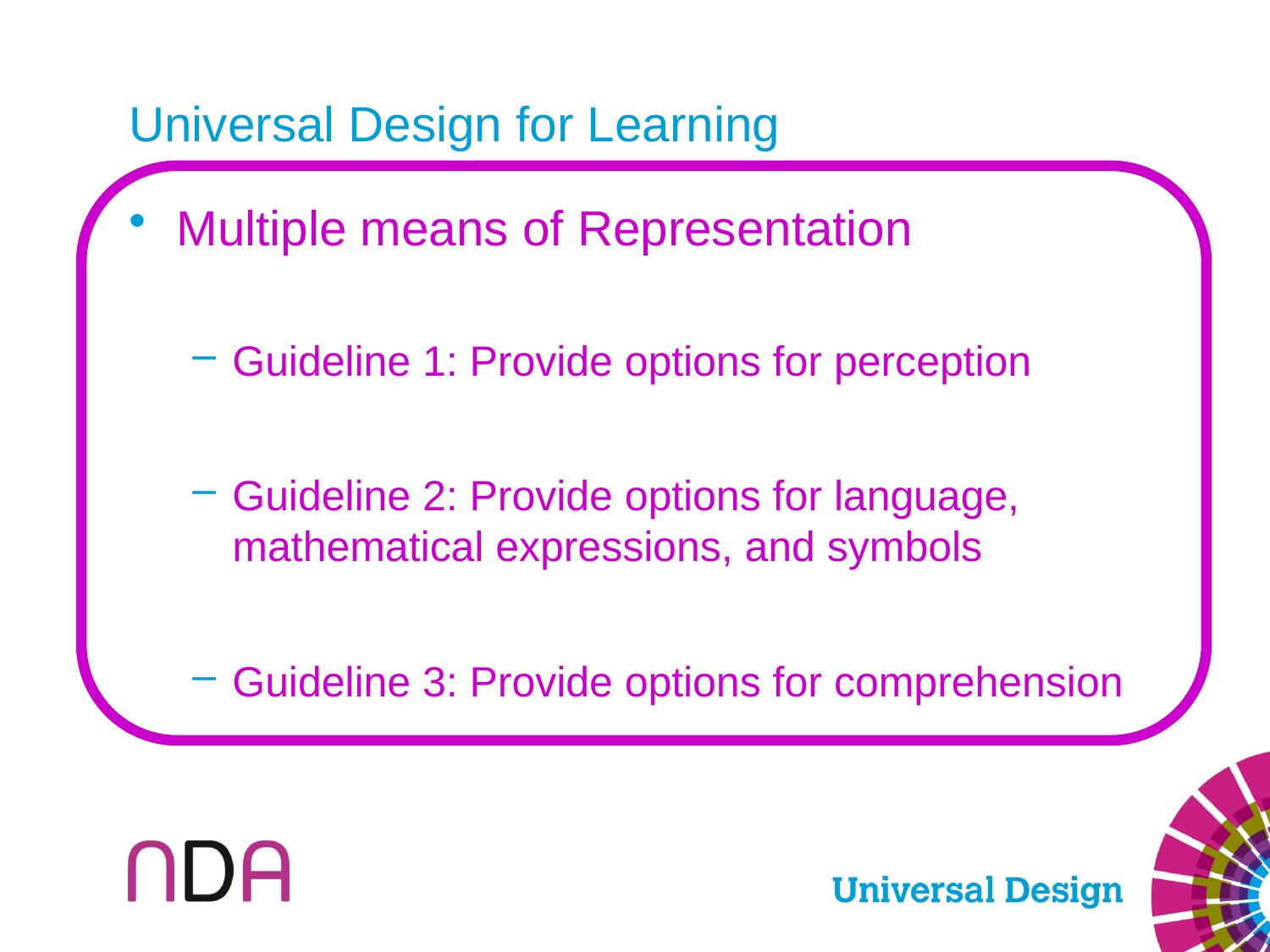

# Universal Design for Learning

Multiple means of Representation

Guideline 1: Provide options for perception

Guideline 2: Provide options for language, mathematical expressions, and symbols

Guideline 3: Provide options for comprehension